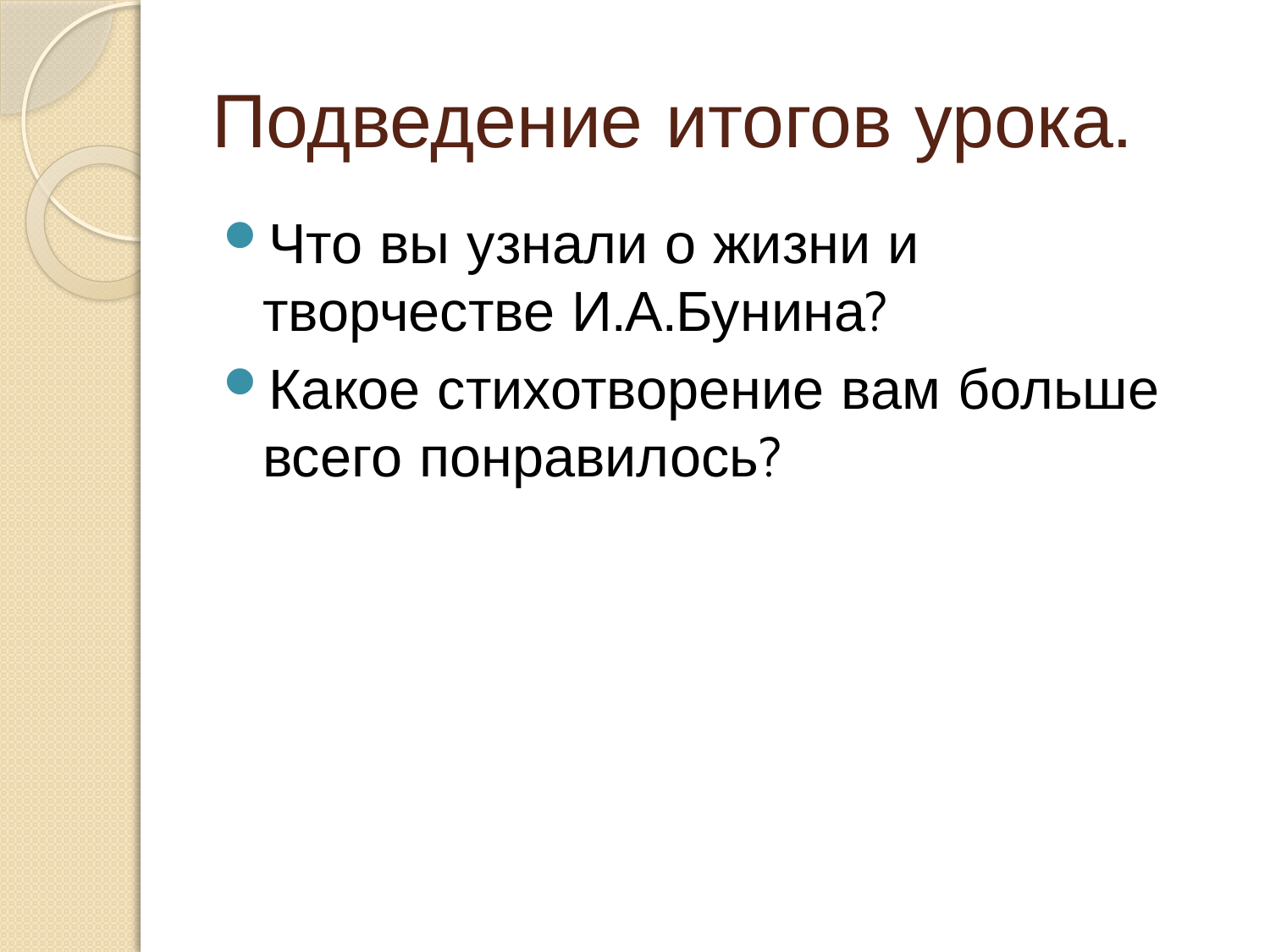

# Подведение итогов урока.
Что вы узнали о жизни и творчестве И.А.Бунина?
Какое стихотворение вам больше всего понравилось?